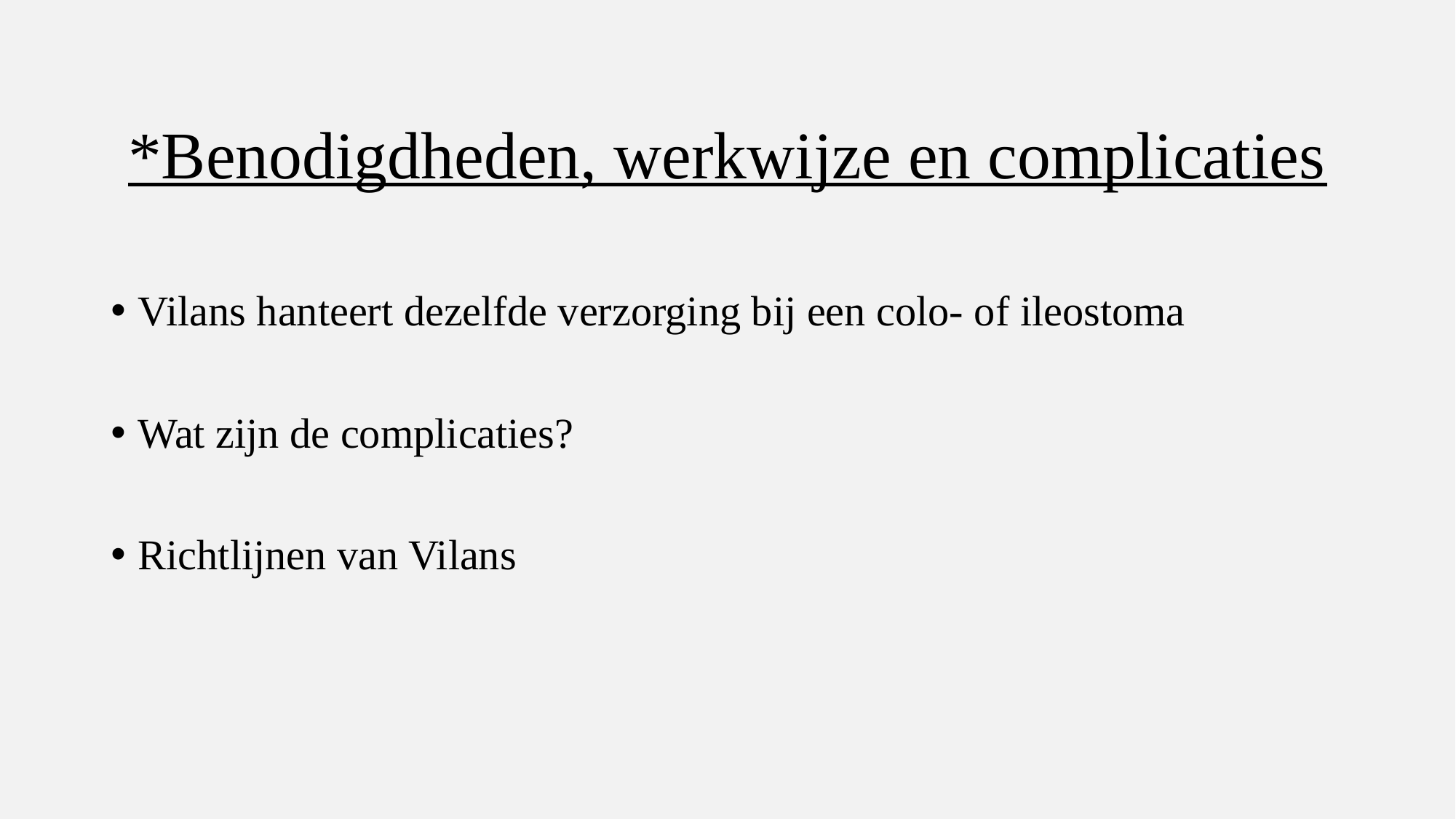

# *Benodigdheden, werkwijze en complicaties

Vilans hanteert dezelfde verzorging bij een colo- of ileostoma

Wat zijn de complicaties?

Richtlijnen van Vilans